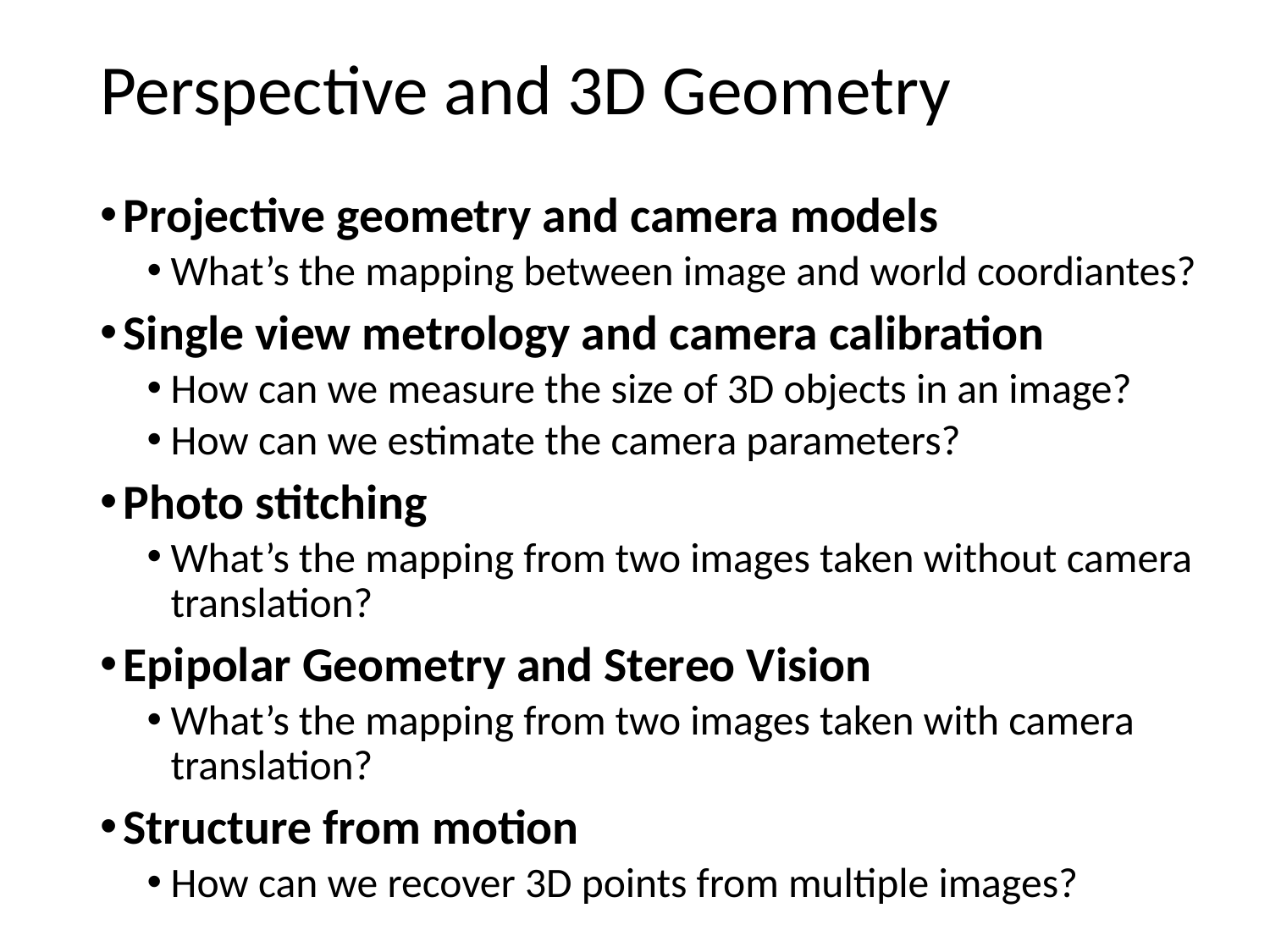

# Perspective and 3D Geometry
Projective geometry and camera models
What’s the mapping between image and world coordiantes?
Single view metrology and camera calibration
How can we measure the size of 3D objects in an image?
How can we estimate the camera parameters?
Photo stitching
What’s the mapping from two images taken without camera translation?
Epipolar Geometry and Stereo Vision
What’s the mapping from two images taken with camera translation?
Structure from motion
How can we recover 3D points from multiple images?